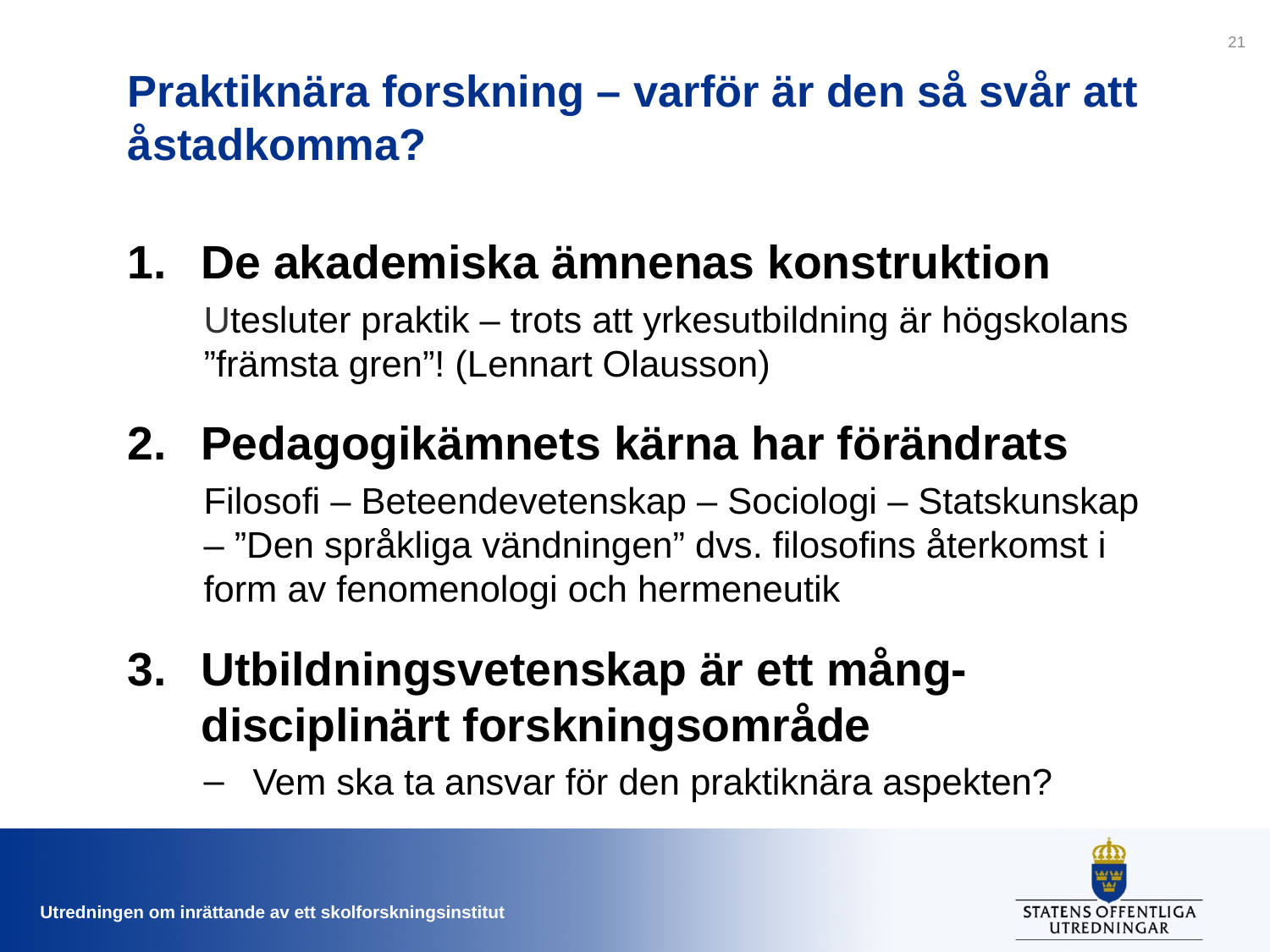

21
# Praktiknära forskning – varför är den så svår att åstadkomma?
De akademiska ämnenas konstruktion
Utesluter praktik – trots att yrkesutbildning är högskolans ”främsta gren”! (Lennart Olausson)
Pedagogikämnets kärna har förändrats
Filosofi – Beteendevetenskap – Sociologi – Statskunskap – ”Den språkliga vändningen” dvs. filosofins återkomst i form av fenomenologi och hermeneutik
Utbildningsvetenskap är ett mång-disciplinärt forskningsområde
Vem ska ta ansvar för den praktiknära aspekten?